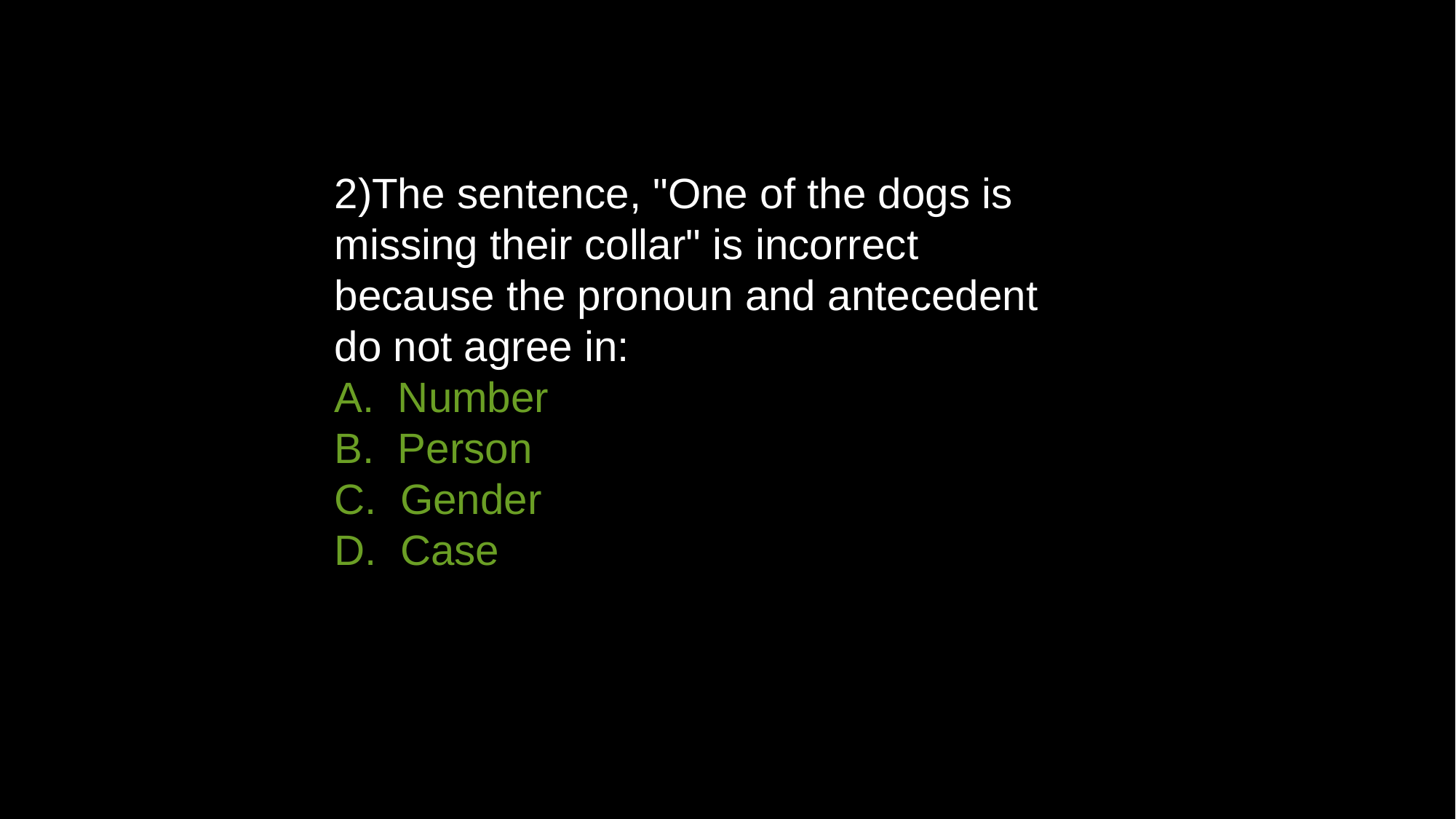

2)The sentence, "One of the dogs is missing their collar" is incorrect because the pronoun and antecedent do not agree in:
A.  Number
B.  Person
C.  Gender
D.  Case